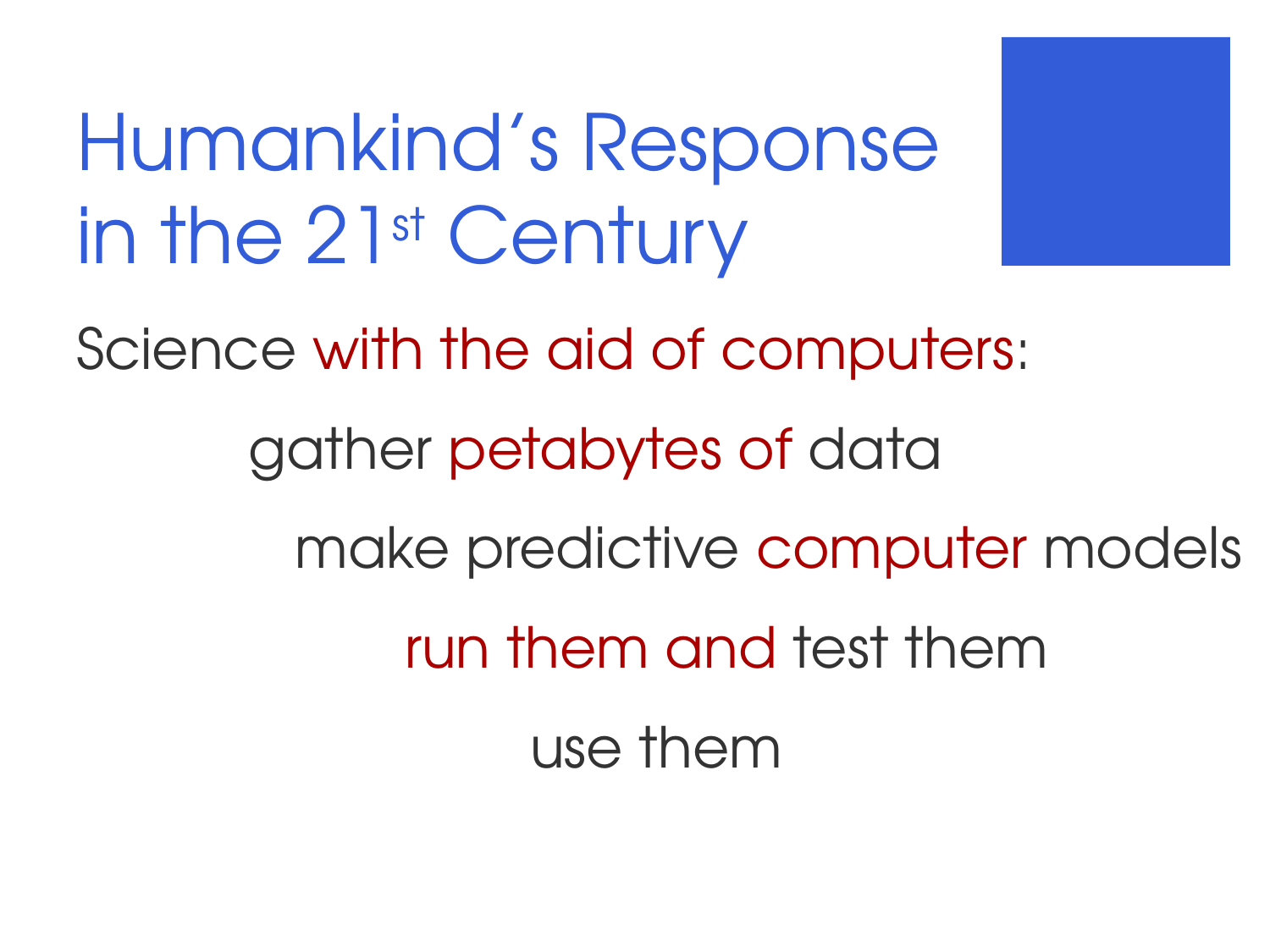

# Humankind’s Response in the 21st Century
Science with the aid of computers:
           gather petabytes of data
              make predictive computer models
                     run them and test them
                             use them